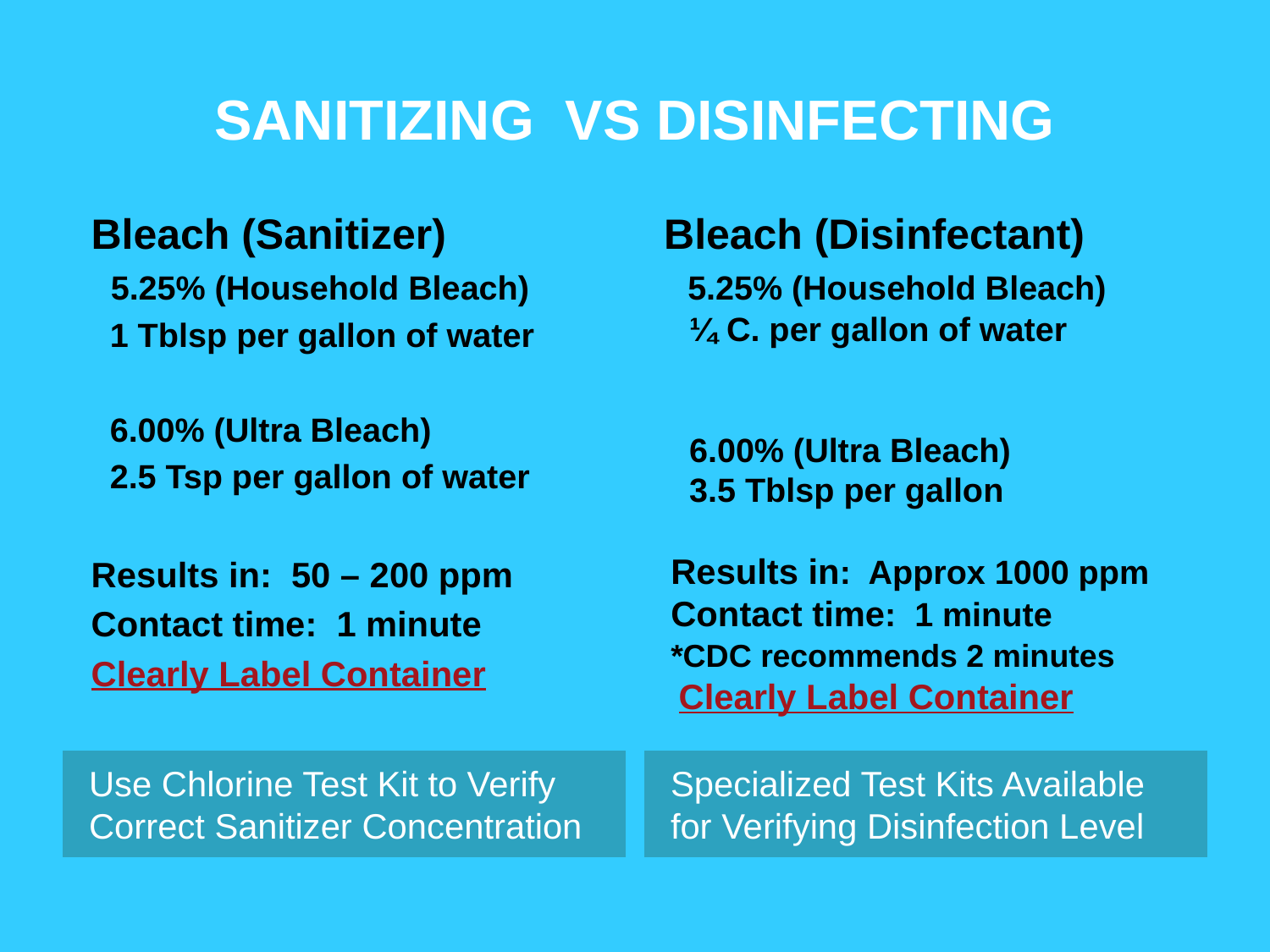

# SANITIZING  VS DISINFECTING
Bleach (Sanitizer)
  5.25% (Household Bleach)
  1 Tblsp per gallon of water

  6.00% (Ultra Bleach)
  2.5 Tsp per gallon of water

Results in:  50 – 200 ppm
Contact time:  1 minute
Clearly Label Container
 Bleach (Disinfectant)
   5.25% (Household Bleach)
    ¼ C. per gallon of water

    6.00% (Ultra Bleach)
    3.5 Tblsp per gallon

  Results in:  Approx 1000 ppm
  Contact time:  1 minute
  *CDC recommends 2 minutes
   Clearly Label Container

Use Chlorine Test Kit to Verify Correct Sanitizer Concentration
Specialized Test Kits Available for Verifying Disinfection Level